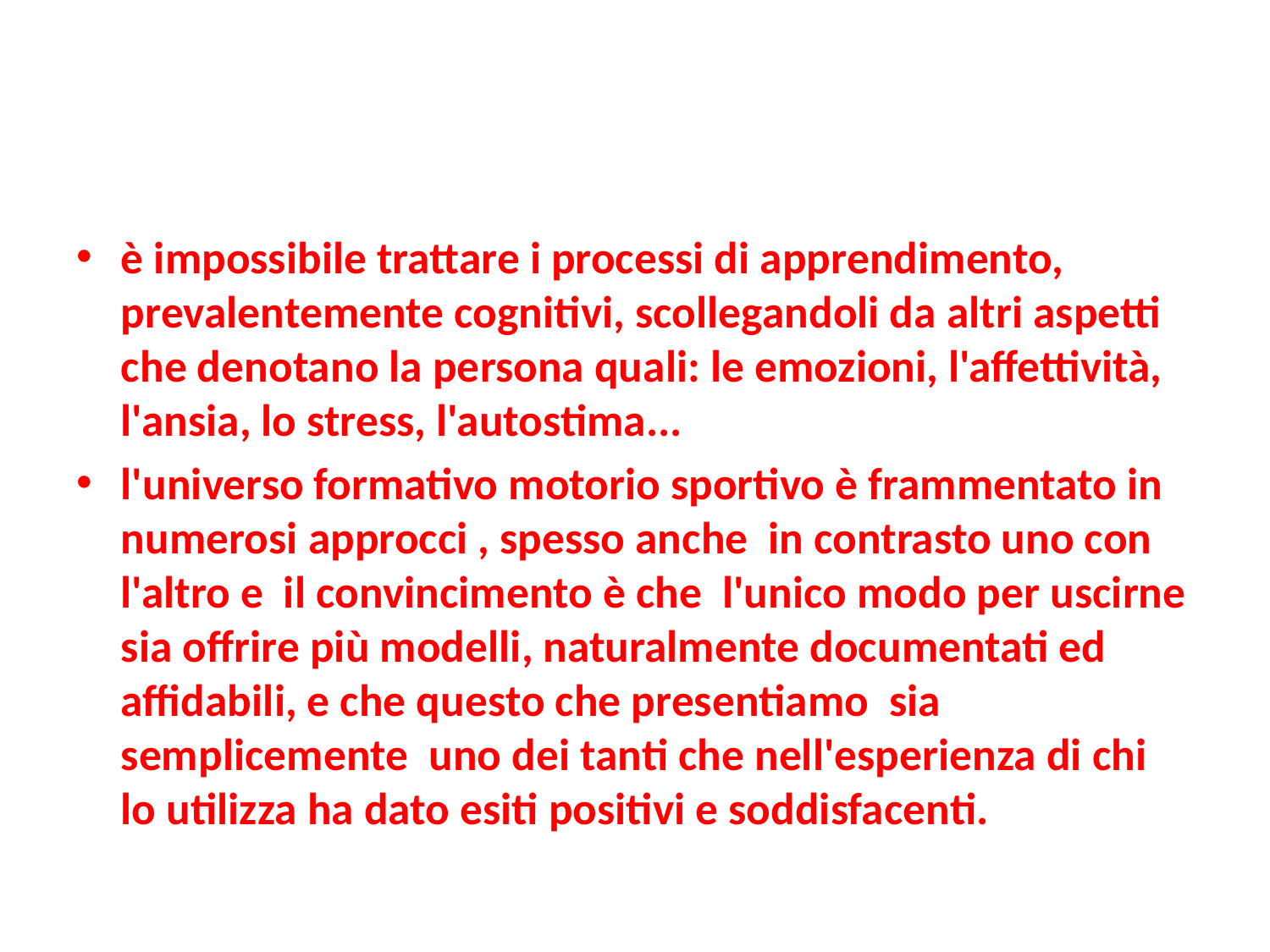

#
è impossibile trattare i processi di apprendimento, prevalentemente cognitivi, scollegandoli da altri aspetti che denotano la persona quali: le emozioni, l'affettività, l'ansia, lo stress, l'autostima...
l'universo formativo motorio sportivo è frammentato in numerosi approcci , spesso anche  in contrasto uno con l'altro e  il convincimento è che  l'unico modo per uscirne sia offrire più modelli, naturalmente documentati ed affidabili, e che questo che presentiamo  sia semplicemente  uno dei tanti che nell'esperienza di chi lo utilizza ha dato esiti positivi e soddisfacenti.